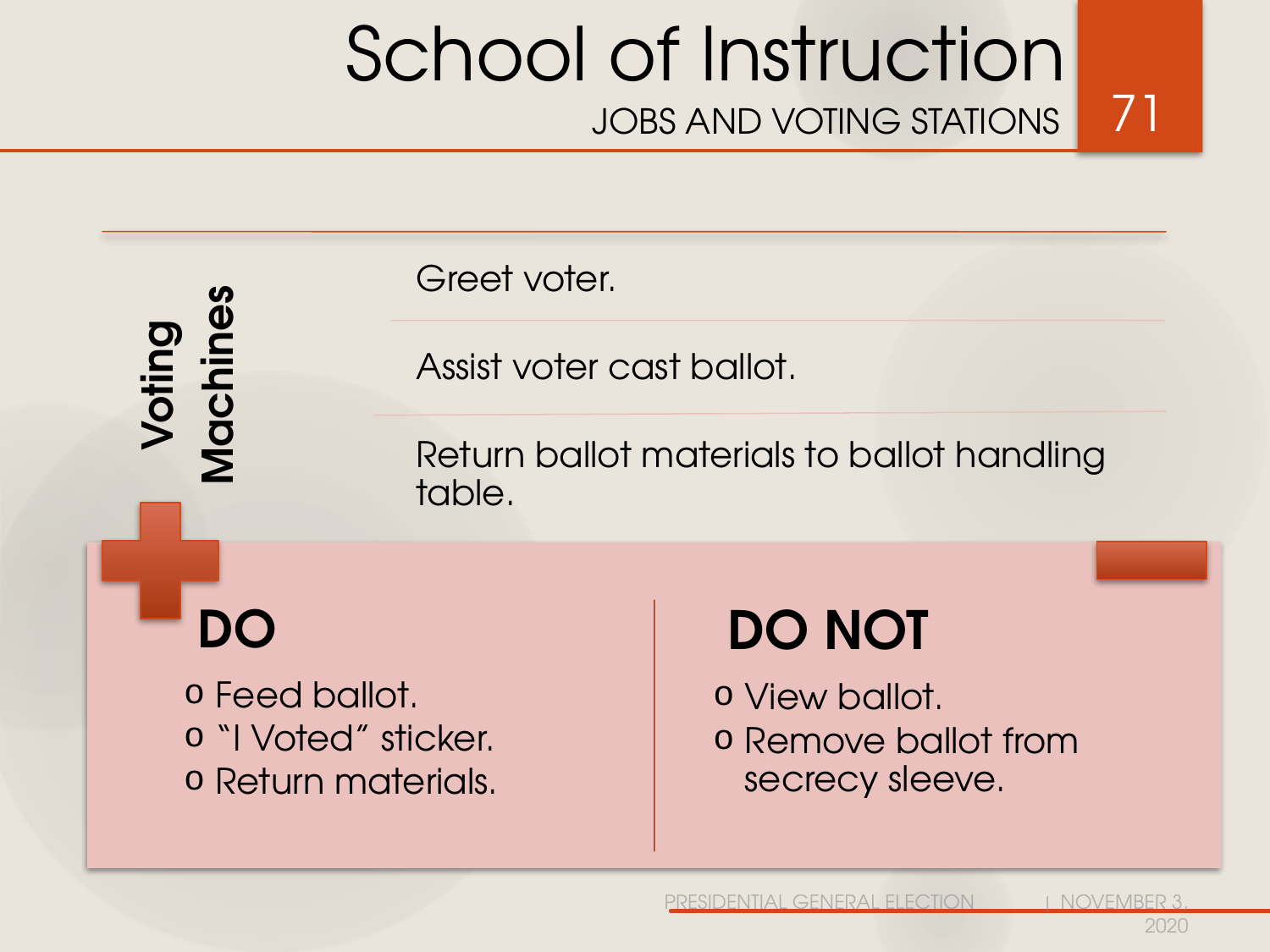

# School of Instruction
71
Jobs and voting stations
Voting
Machines
Greet voter.
Assist voter cast ballot.
Return ballot materials to ballot handling table.

 DO
Feed ballot.
“I Voted” sticker.
Return materials.
 DO NOT
View ballot.
Remove ballot from secrecy sleeve.
PRESIDENTIAL GENERAL ELECTION	|  NOVEMBER 3, 2020